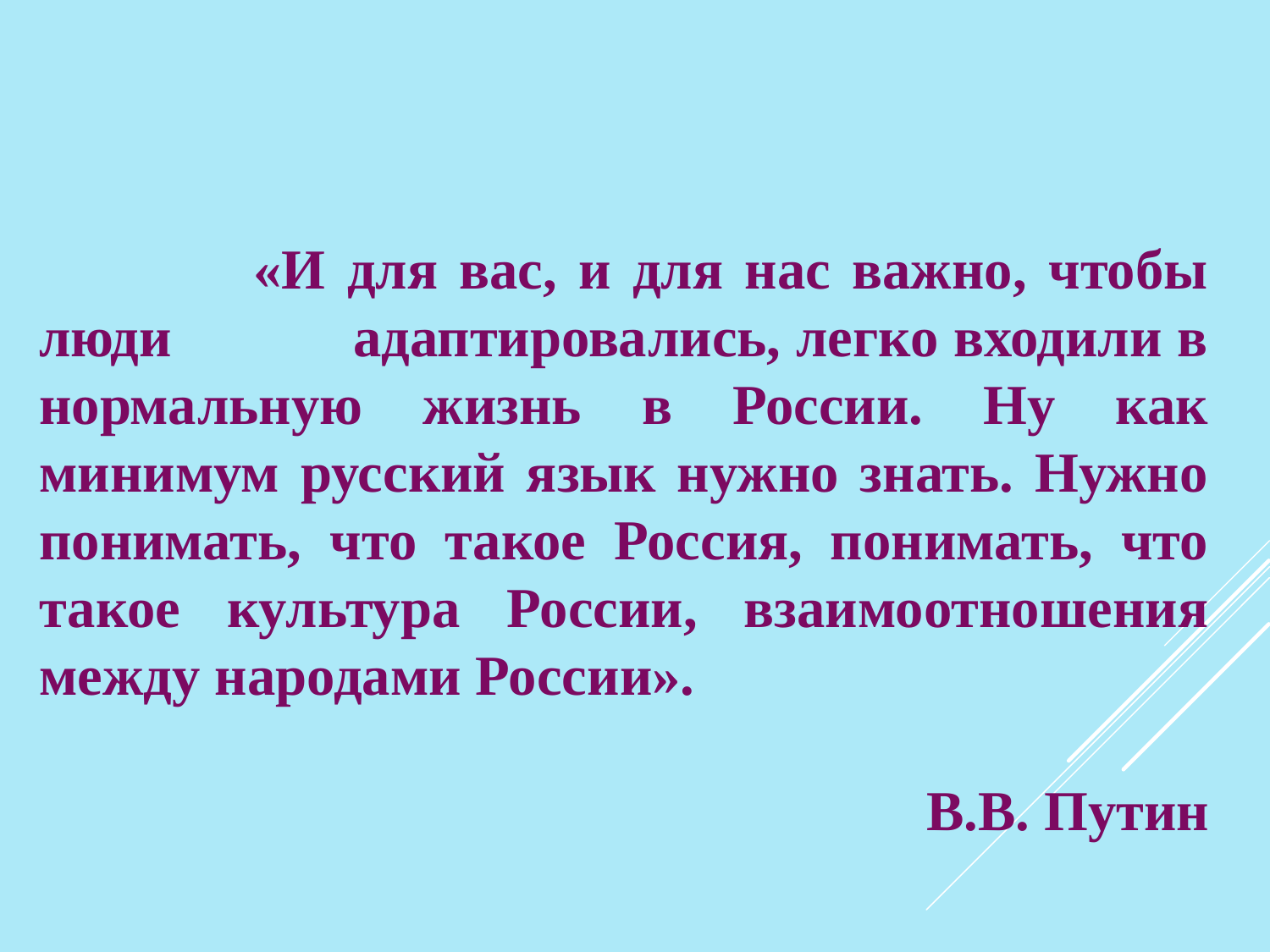

«И для вас, и для нас важно, чтобы люди            адаптировались, легко входили в нормальную жизнь в России. Ну как минимум русский язык нужно знать. Нужно понимать, что такое Россия, понимать, что такое культура России, взаимоотношения между народами России».

В.В. Путин
#